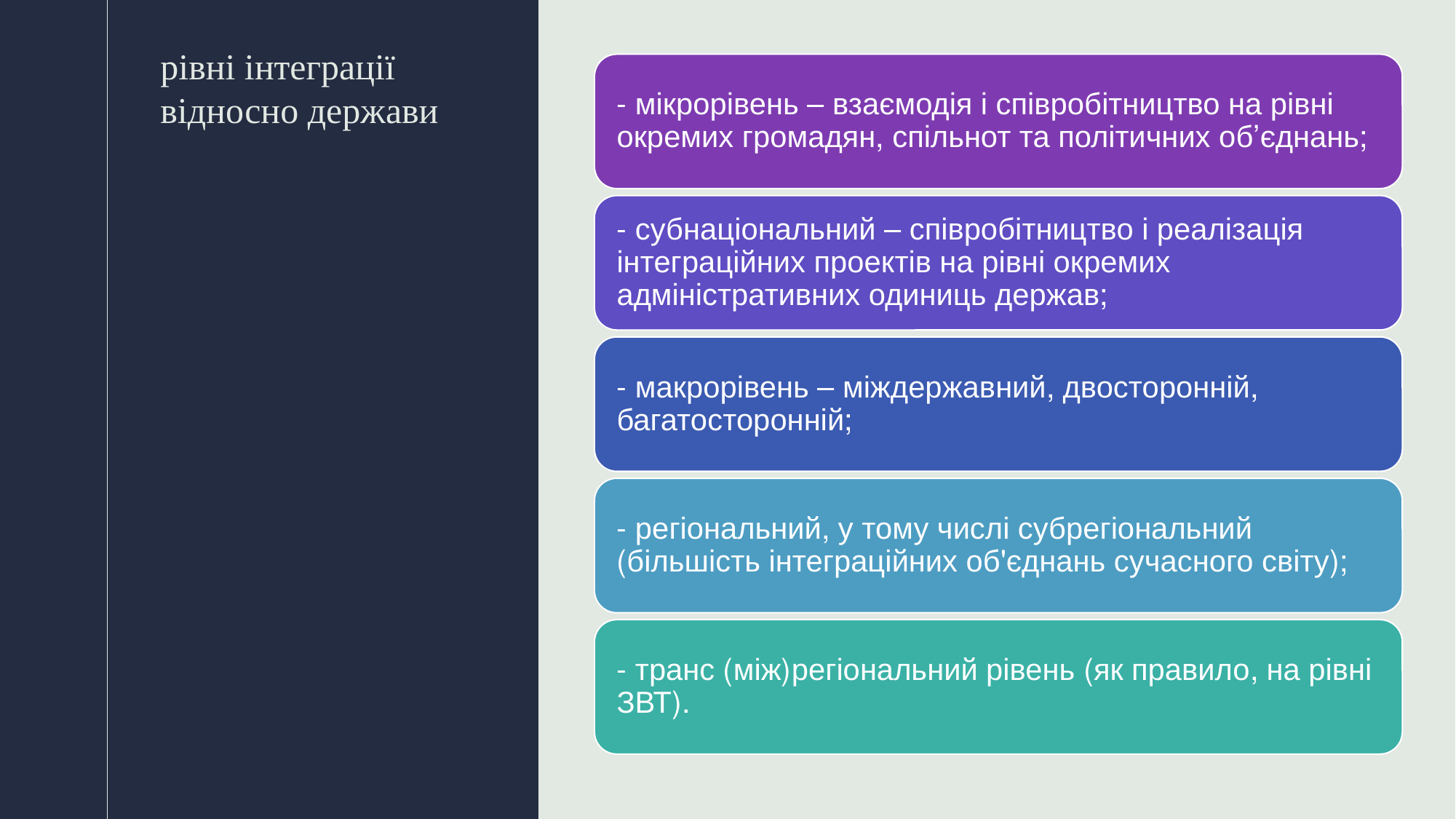

- мікрорівень – взаємодія і співробітництво на рівні окремих громадян, спільнот та політичних об’єднань;
- субнаціональний – співробітництво і реалізація інтеграційних проектів на рівні окремих адміністративних одиниць держав;
- макрорівень – міждержавний, двосторонній, багатосторонній;
- регіональний, у тому числі субрегіональний (більшість інтеграційних об'єднань сучасного світу);
- транс (між)регіональний рівень (як правило, на рівні ЗВТ).
# рівні інтеграції відносно держави